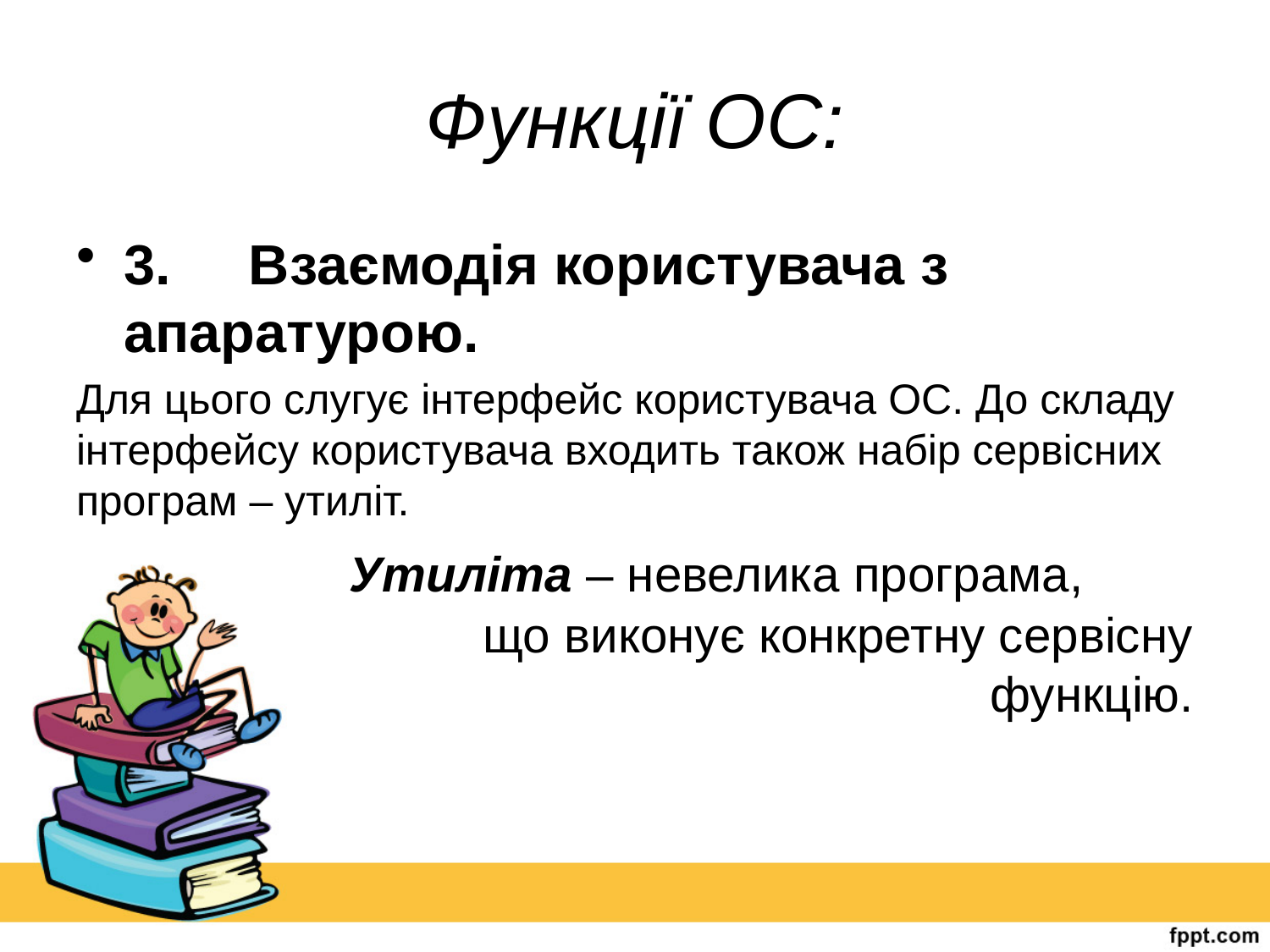

# Функції ОС:
3.     Взаємодія користувача з апаратурою.
Для цього слугує інтерфейс користувача ОС. До складу інтерфейсу користувача входить також набір сервісних програм – утиліт.
                      Утиліта – невелика програма,                             що виконує конкретну сервісну функцію.